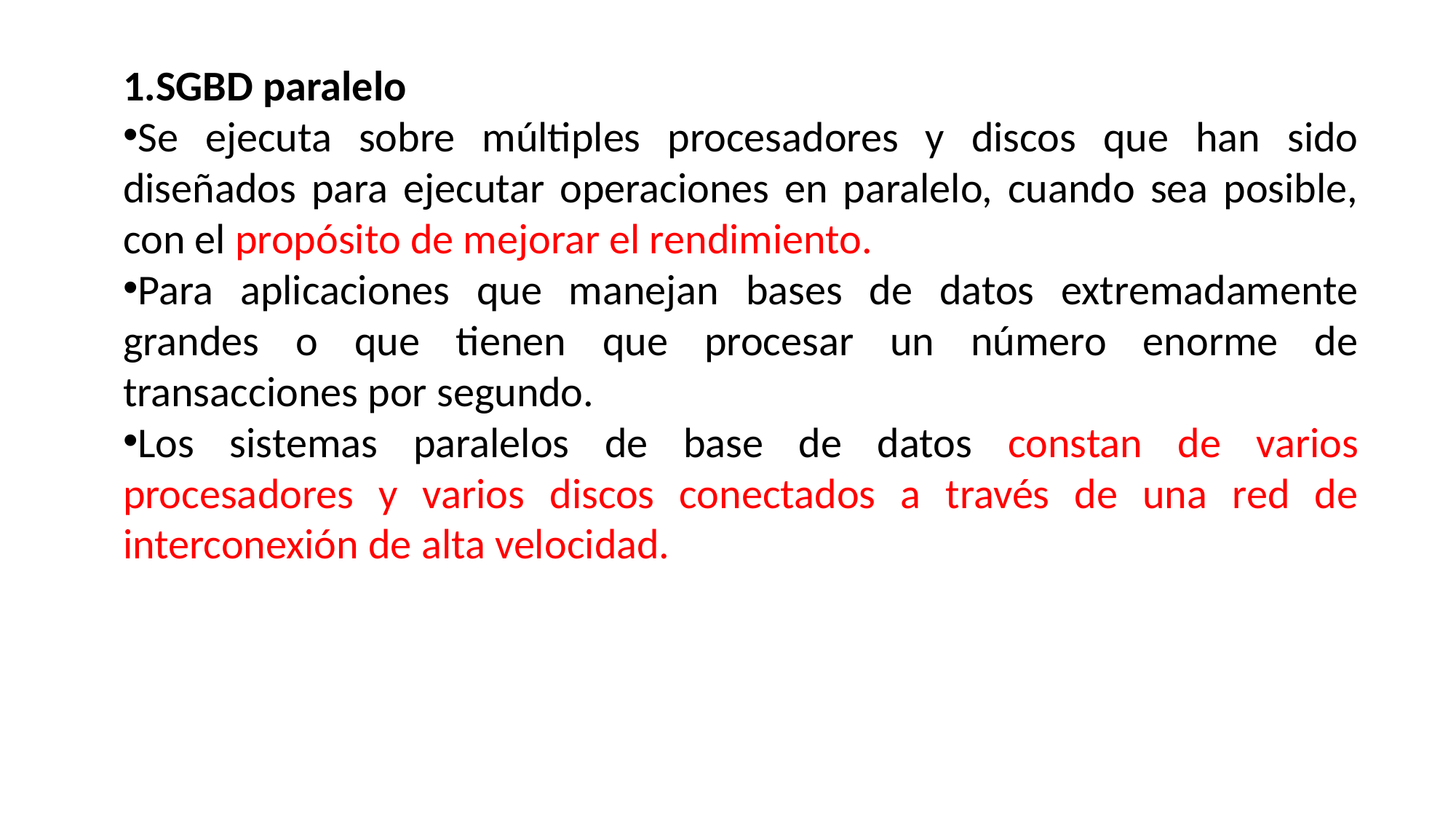

SGBD paralelo
Se ejecuta sobre múltiples procesadores y discos que han sido diseñados para ejecutar operaciones en paralelo, cuando sea posible, con el propósito de mejorar el rendimiento.
Para aplicaciones que manejan bases de datos extremadamente grandes o que tienen que procesar un número enorme de transacciones por segundo.
Los sistemas paralelos de base de datos constan de varios procesadores y varios discos conectados a través de una red de interconexión de alta velocidad.